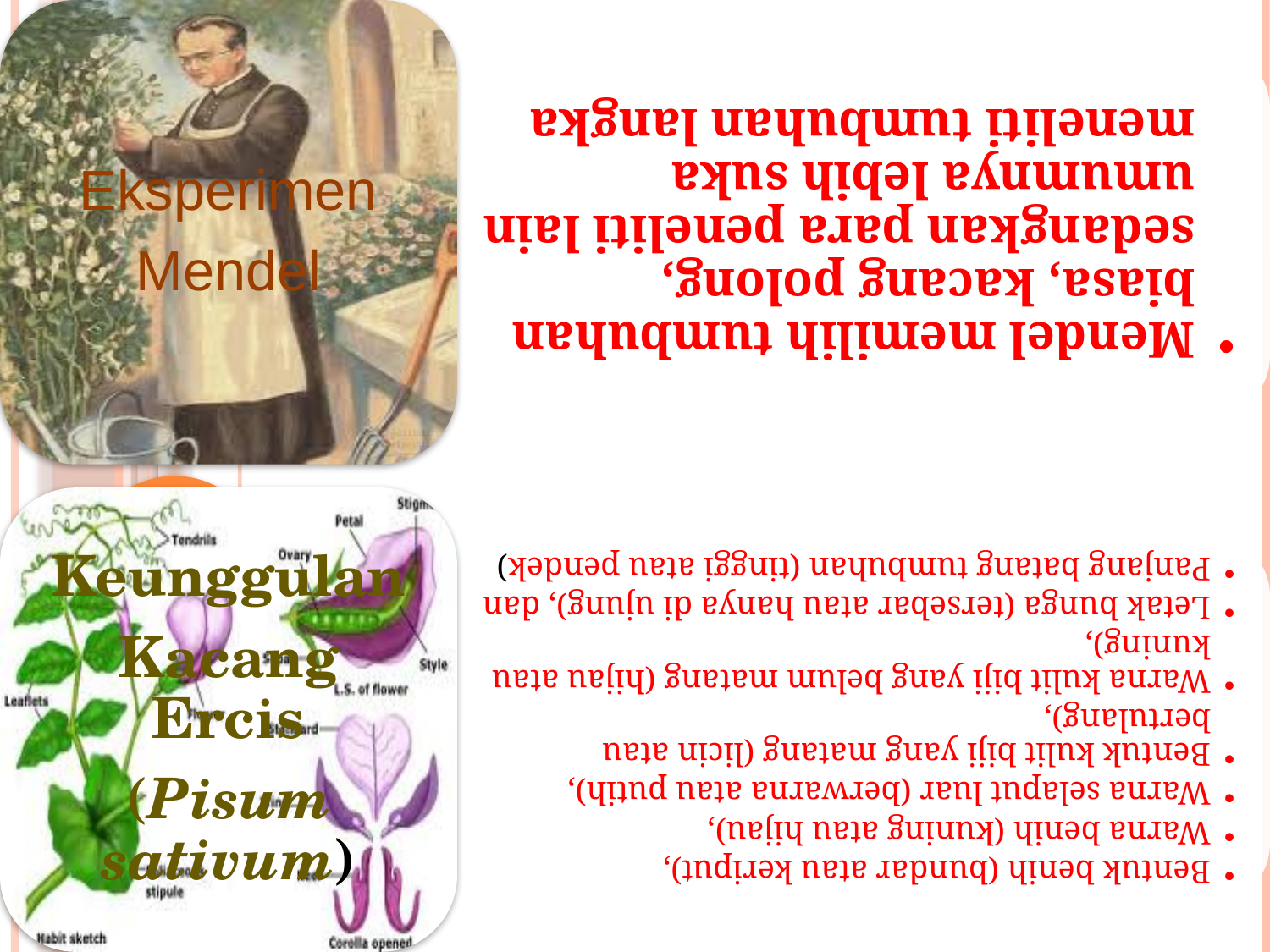

Mendel memilih tumbuhan biasa, kacang polong, sedangkan para peneliti lain umumnya lebih suka meneliti tumbuhan langka
Eksperimen
Mendel
Bentuk benih (bundar atau keriput),
Warna benih (kuning atau hijau),
Warna selaput luar (berwarna atau putih),
Bentuk kulit biji yang matang (licin atau bertulang),
Warna kulit biji yang belum matang (hijau atau kuning),
Letak bunga (tersebar atau hanya di ujung), dan
Panjang batang tumbuhan (tinggi atau pendek)
Keunggulan
Kacang Ercis
(Pisum sativum)